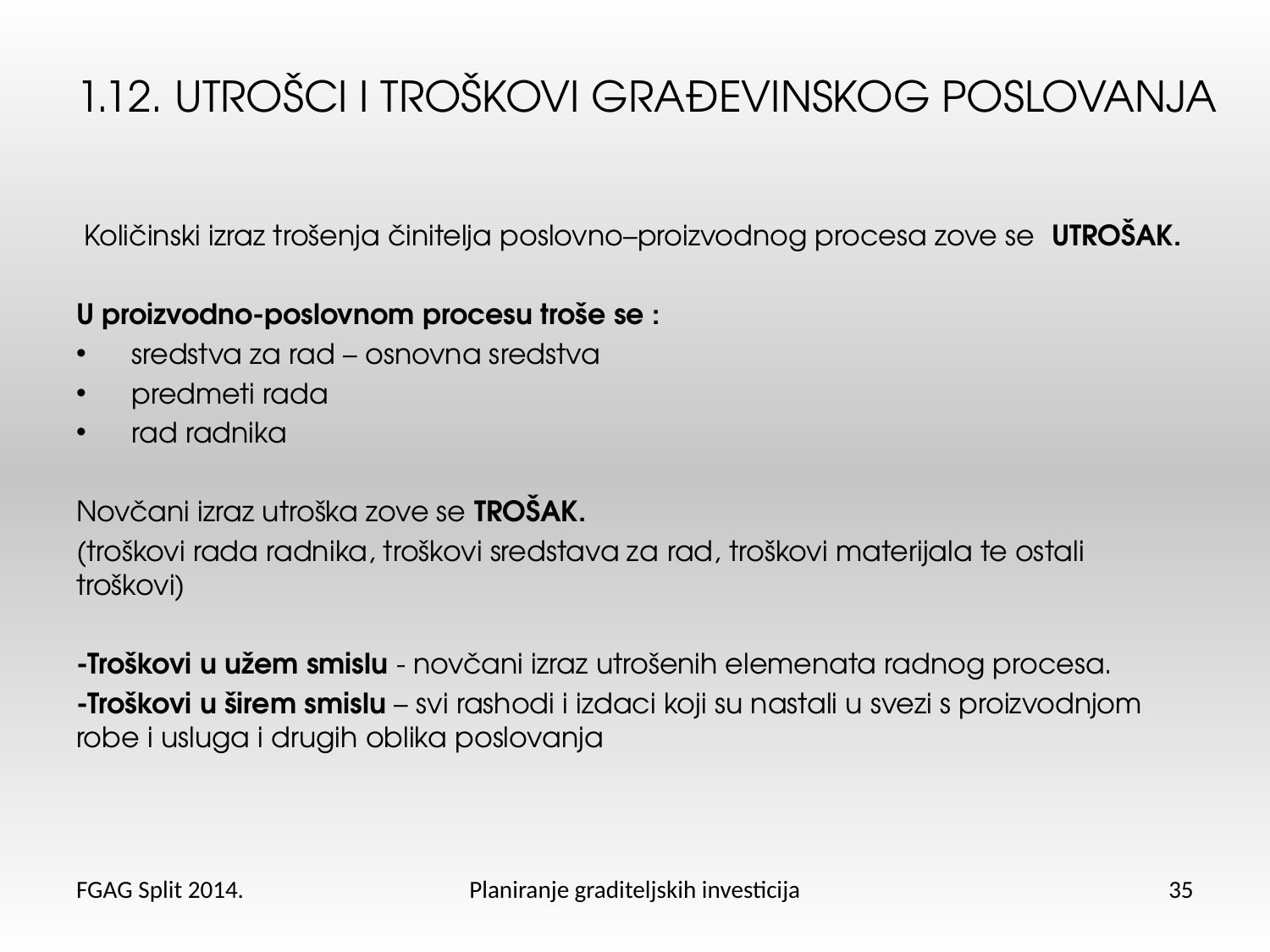

# 1.12. UTROŠCI I TROŠKOVI GRAĐEVINSKOG POSLOVANJA
 Količinski izraz trošenja činitelja poslovno–proizvodnog procesa zove se  UTROŠAK.

U proizvodno-poslovnom procesu troše se :
 sredstva za rad – osnovna sredstva
 predmeti rada
 rad radnika

Novčani izraz utroška zove se TROŠAK.
(troškovi rada radnika, troškovi sredstava za rad, troškovi materijala te ostali troškovi)

-Troškovi u užem smislu - novčani izraz utrošenih elemenata radnog procesa.
-Troškovi u širem smislu – svi rashodi i izdaci koji su nastali u svezi s proizvodnjom robe i usluga i drugih oblika poslovanja

FGAG Split 2014.
Planiranje graditeljskih investicija
35